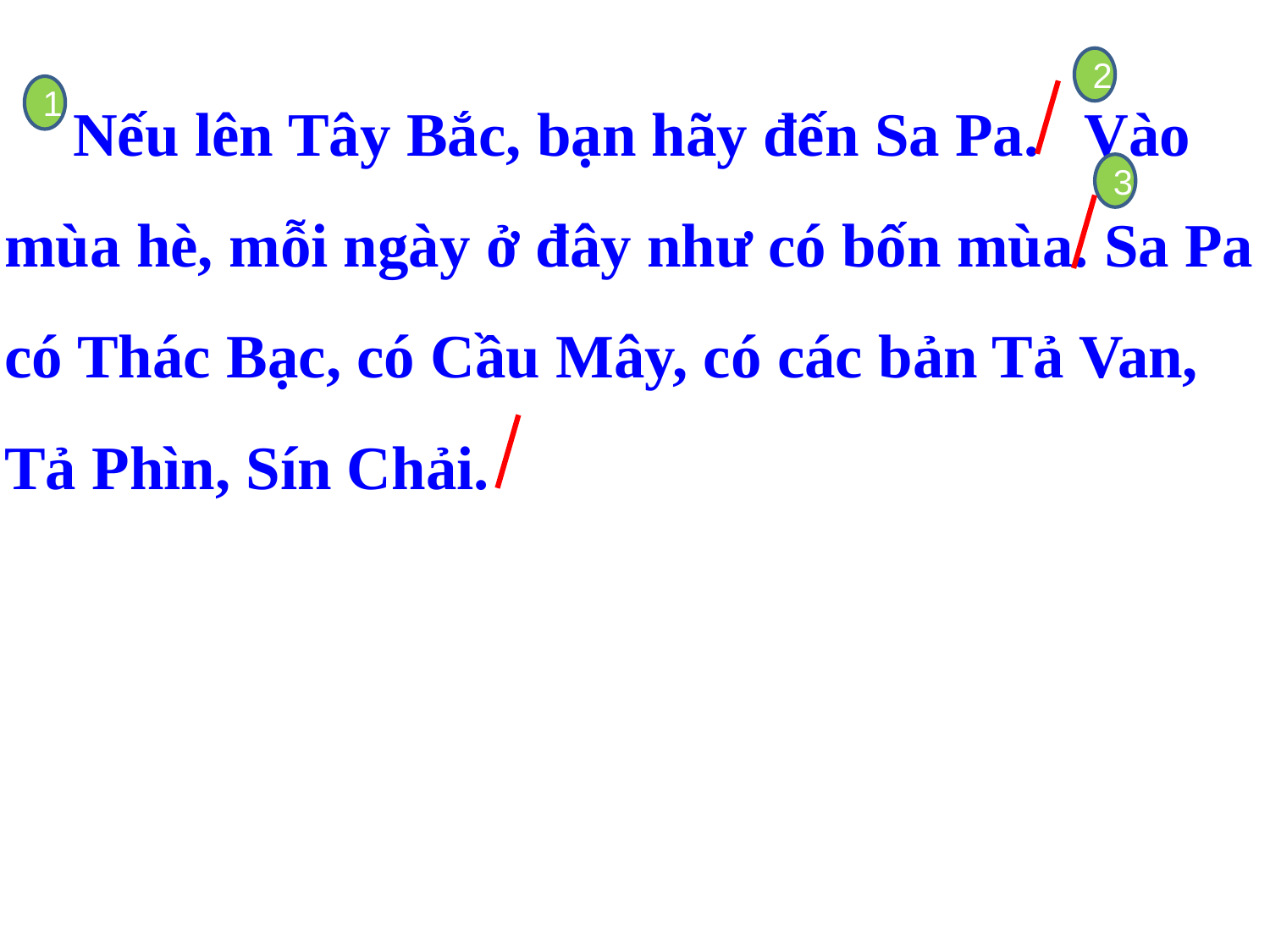

2
1
    Nếu lên Tây Bắc, bạn hãy đến Sa Pa.   Vào mùa hè, mỗi ngày ở đây như có bốn mùa. Sa Pa có Thác Bạc, có Cầu Mây, có các bản Tả Van, Tả Phìn, Sín Chải.
3